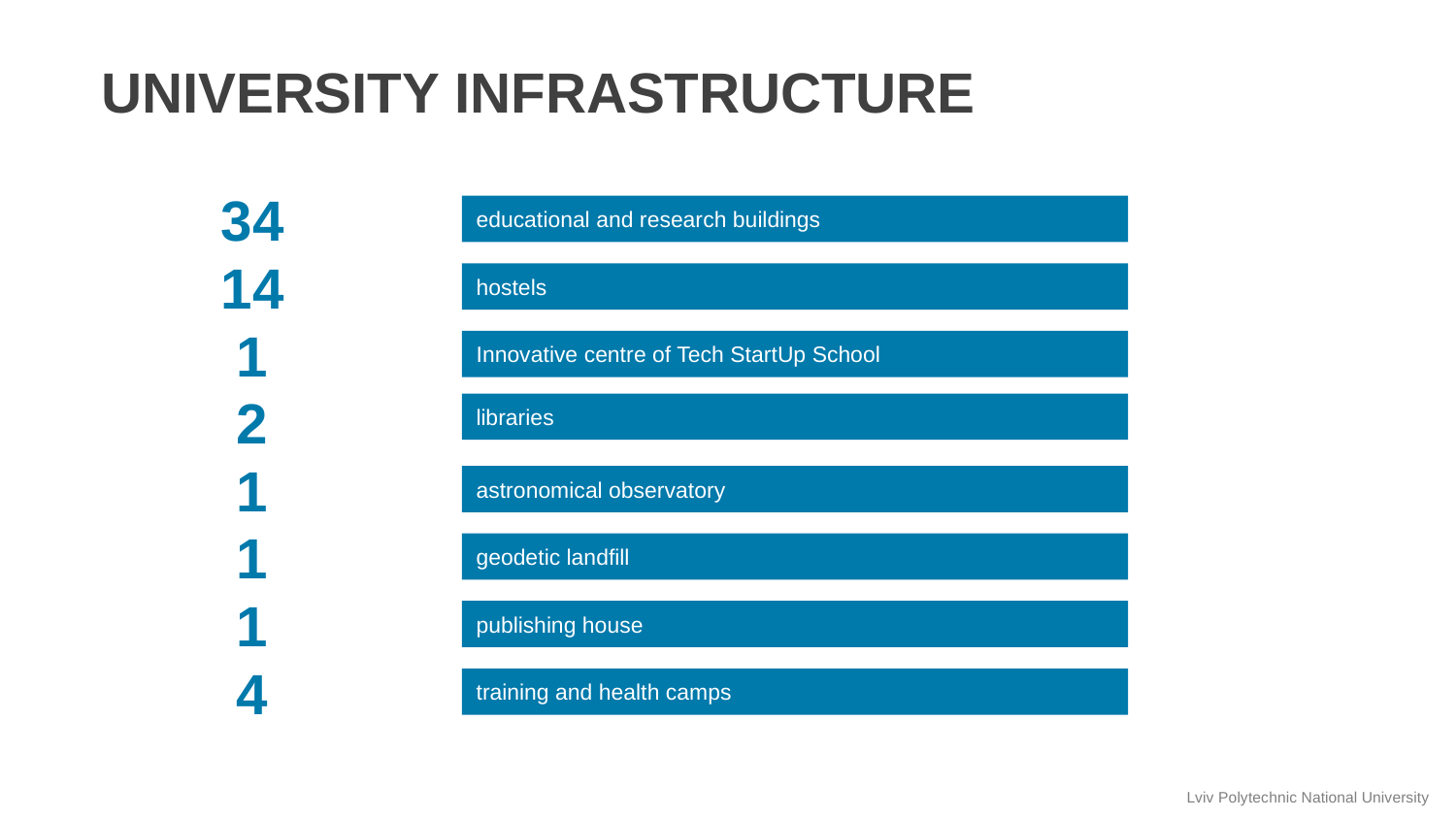

UNIVERSITY INFRASTRUCTURE
34
educational and research buildings
14
hostels
1
Innovative centre of Tech StartUp School
2
libraries
1
astronomical observatory
1
geodetic landfill
1
publishing house
4
training and health camps
Lviv Polytechnic National University